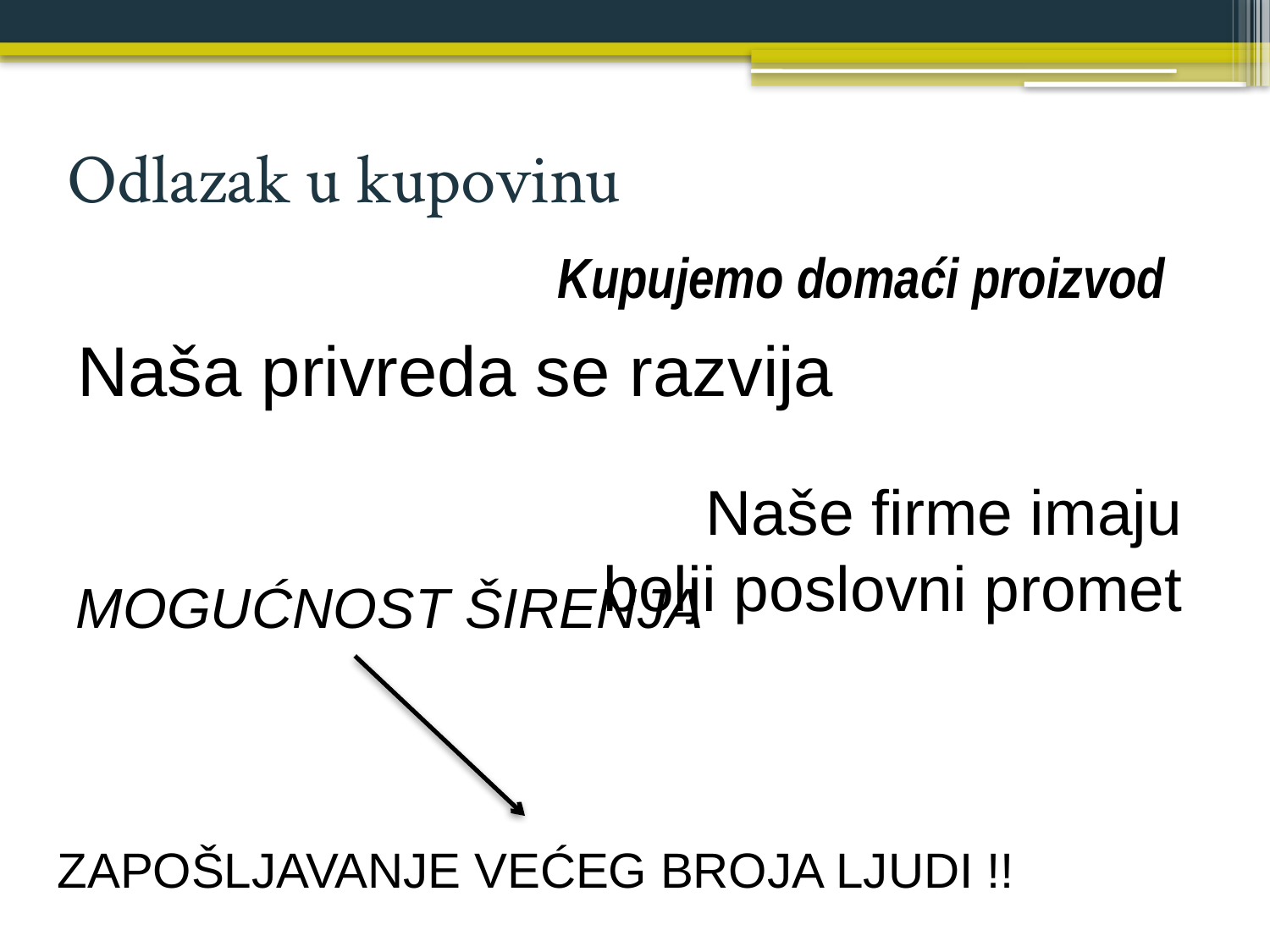

# Odlazak u kupovinu
Kupujemo domaći proizvod
Naša privreda se razvija
Naše firme imaju bolji poslovni promet
MOGUĆNOST ŠIRENJA
ZAPOŠLJAVANJE VEĆEG BROJA LJUDI !!